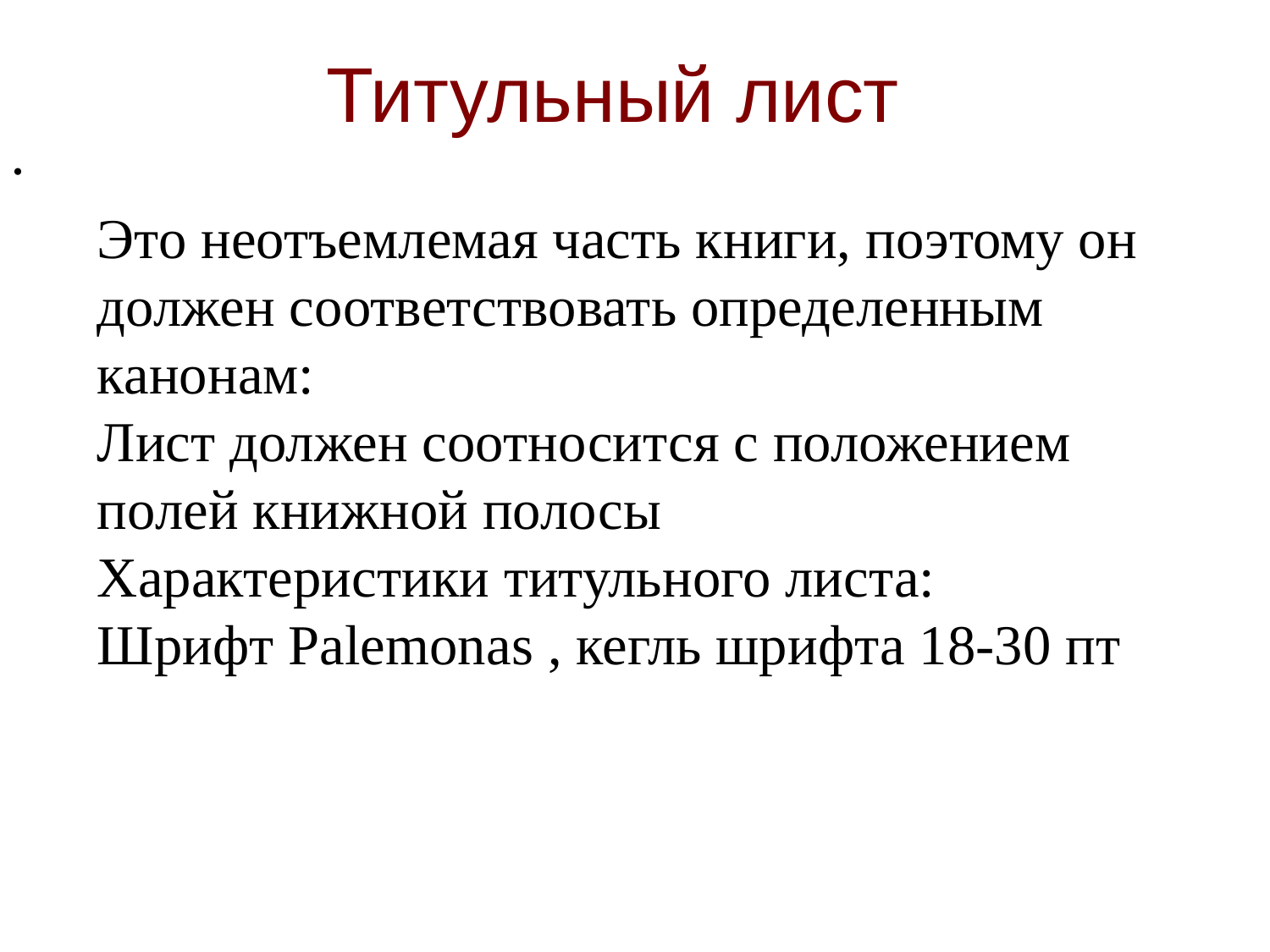

Титульный лист
.
Это неотъемлемая часть книги, поэтому он должен соответствовать определенным канонам:
Лист должен соотносится с положением полей книжной полосы
Характеристики титульного листа:
Шрифт Palemonas , кегль шрифта 18-30 пт